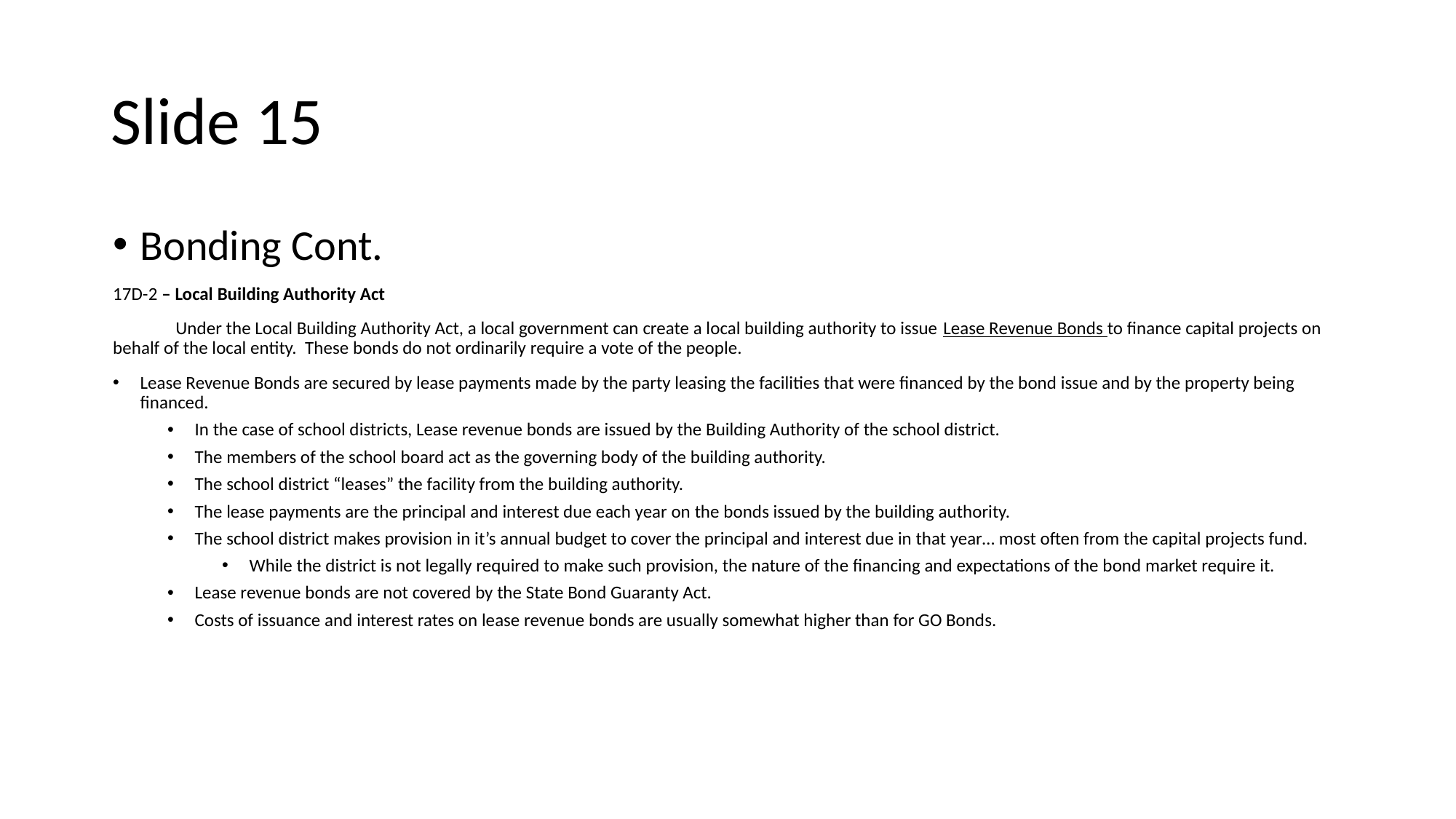

# Slide 15
Bonding Cont.
17D-2 – Local Building Authority Act
               Under the Local Building Authority Act, a local government can create a local building authority to issue Lease Revenue Bonds to finance capital projects on behalf of the local entity.  These bonds do not ordinarily require a vote of the people.
Lease Revenue Bonds are secured by lease payments made by the party leasing the facilities that were financed by the bond issue and by the property being financed.
In the case of school districts, Lease revenue bonds are issued by the Building Authority of the school district.
The members of the school board act as the governing body of the building authority.
The school district “leases” the facility from the building authority.
The lease payments are the principal and interest due each year on the bonds issued by the building authority.
The school district makes provision in it’s annual budget to cover the principal and interest due in that year… most often from the capital projects fund.
While the district is not legally required to make such provision, the nature of the financing and expectations of the bond market require it.
Lease revenue bonds are not covered by the State Bond Guaranty Act.
Costs of issuance and interest rates on lease revenue bonds are usually somewhat higher than for GO Bonds.